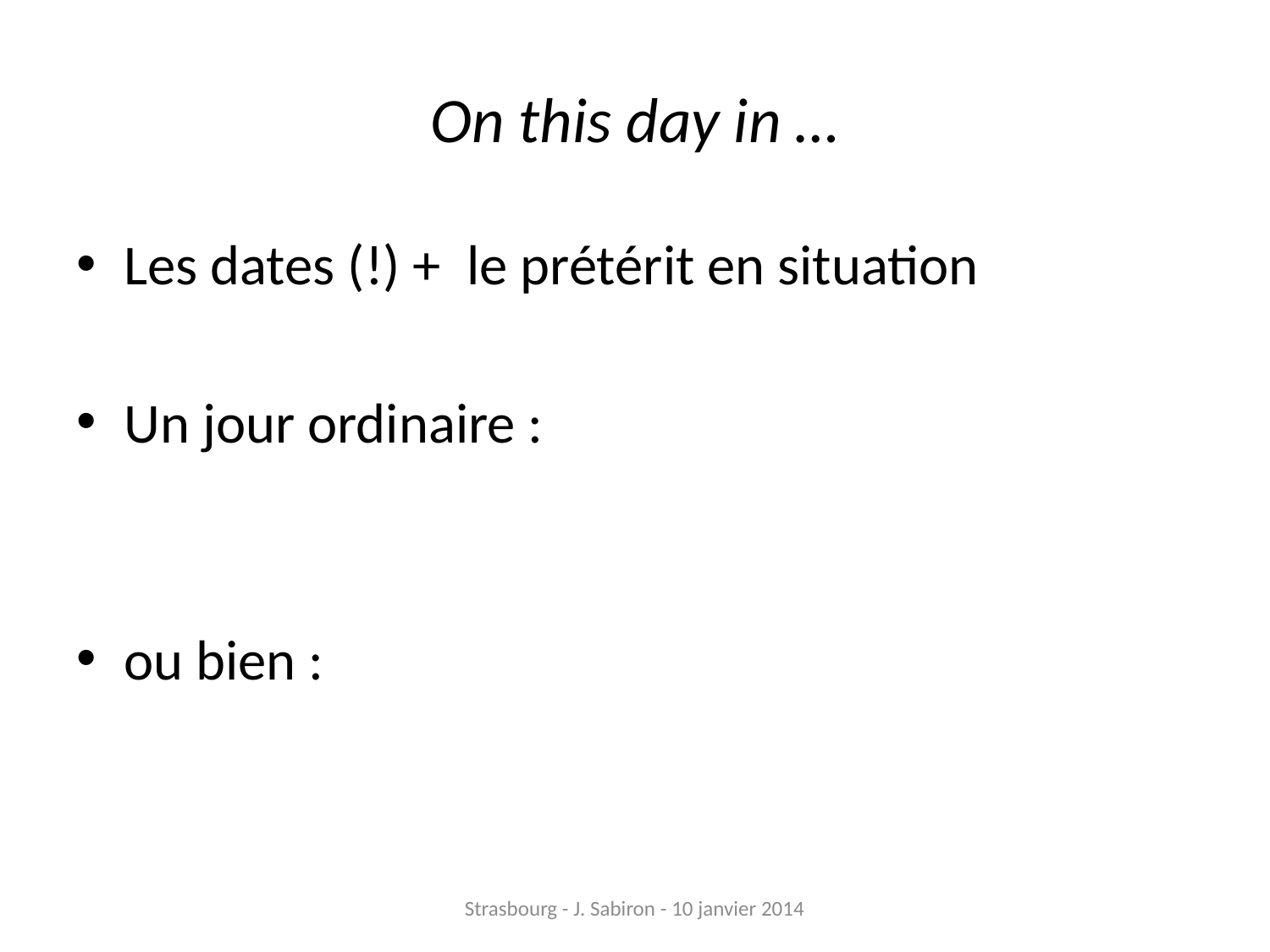

# On this day in …
Les dates (!) +  le prétérit en situation

Un jour ordinaire :

ou bien :

Strasbourg - J. Sabiron - 10 janvier 2014